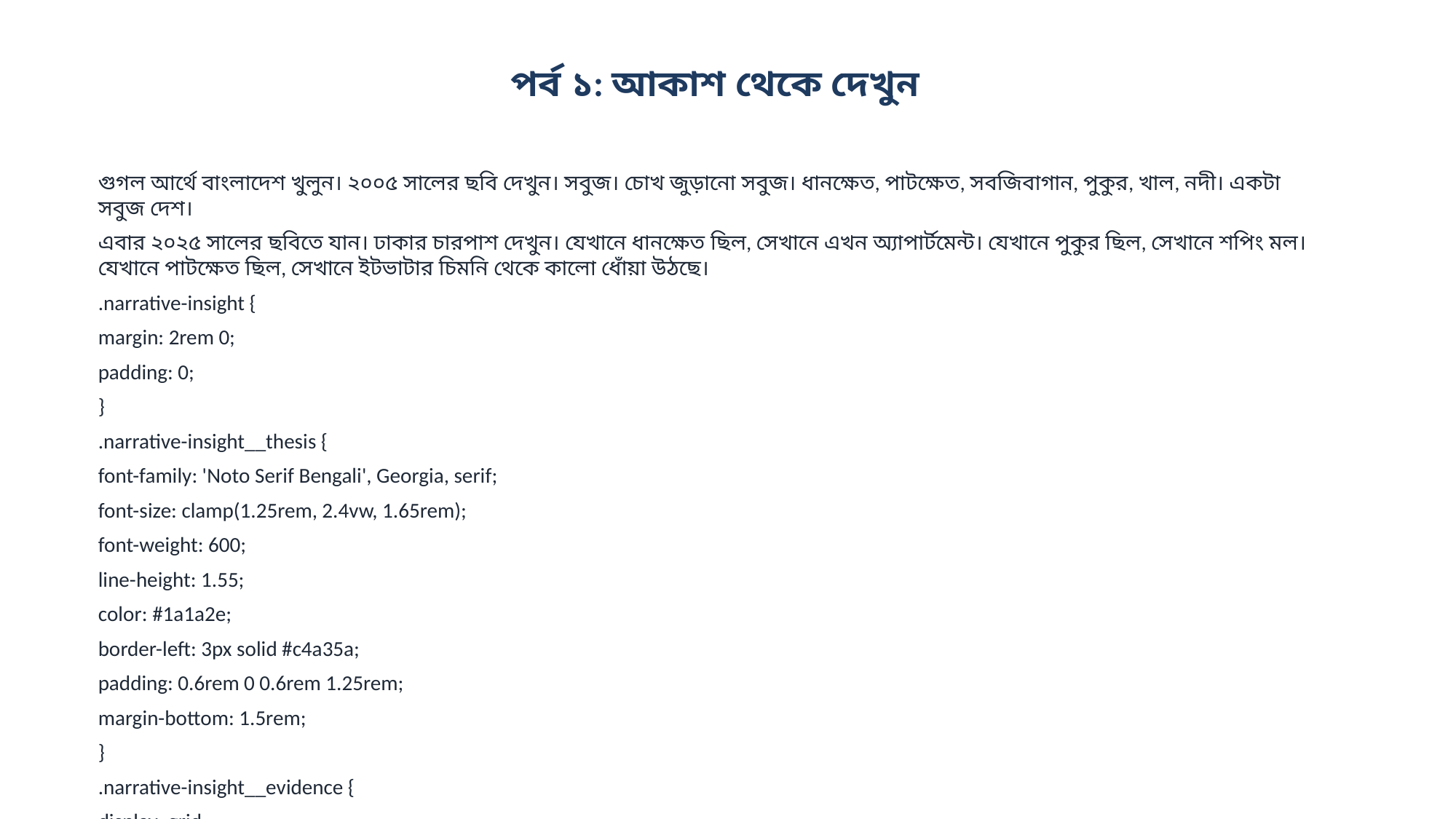

পর্ব ১: আকাশ থেকে দেখুন
গুগল আর্থে বাংলাদেশ খুলুন। ২০০৫ সালের ছবি দেখুন। সবুজ। চোখ জুড়ানো সবুজ। ধানক্ষেত, পাটক্ষেত, সবজিবাগান, পুকুর, খাল, নদী। একটা সবুজ দেশ।
এবার ২০২৫ সালের ছবিতে যান। ঢাকার চারপাশ দেখুন। যেখানে ধানক্ষেত ছিল, সেখানে এখন অ্যাপার্টমেন্ট। যেখানে পুকুর ছিল, সেখানে শপিং মল। যেখানে পাটক্ষেত ছিল, সেখানে ইটভাটার চিমনি থেকে কালো ধোঁয়া উঠছে।
.narrative-insight {
margin: 2rem 0;
padding: 0;
}
.narrative-insight__thesis {
font-family: 'Noto Serif Bengali', Georgia, serif;
font-size: clamp(1.25rem, 2.4vw, 1.65rem);
font-weight: 600;
line-height: 1.55;
color: #1a1a2e;
border-left: 3px solid #c4a35a;
padding: 0.6rem 0 0.6rem 1.25rem;
margin-bottom: 1.5rem;
}
.narrative-insight__evidence {
display: grid;
grid-template-columns: repeat(3, 1fr);
gap: 0;
border-top: 1px solid #e5e1d8;
border-bottom: 1px solid #e5e1d8;
}
.narrative-insight__point {
padding: 1rem 1.1rem;
border-right: 1px solid #e5e1d8;
}
.narrative-insight__point:last-child {
border-right: none;
}
.narrative-insight__value {
font-family: 'Noto Sans Bengali', system-ui, sans-serif;
font-size: 1.65rem;
font-weight: 800;
color: #1a5276;
line-height: 1.2;
margin-bottom: 0.3rem;
}
.narrative-insight__label {
font-family: 'Noto Sans Bengali', system-ui, sans-serif;
font-size: 0.85rem;
color: #64748b;
line-height: 1.4;...